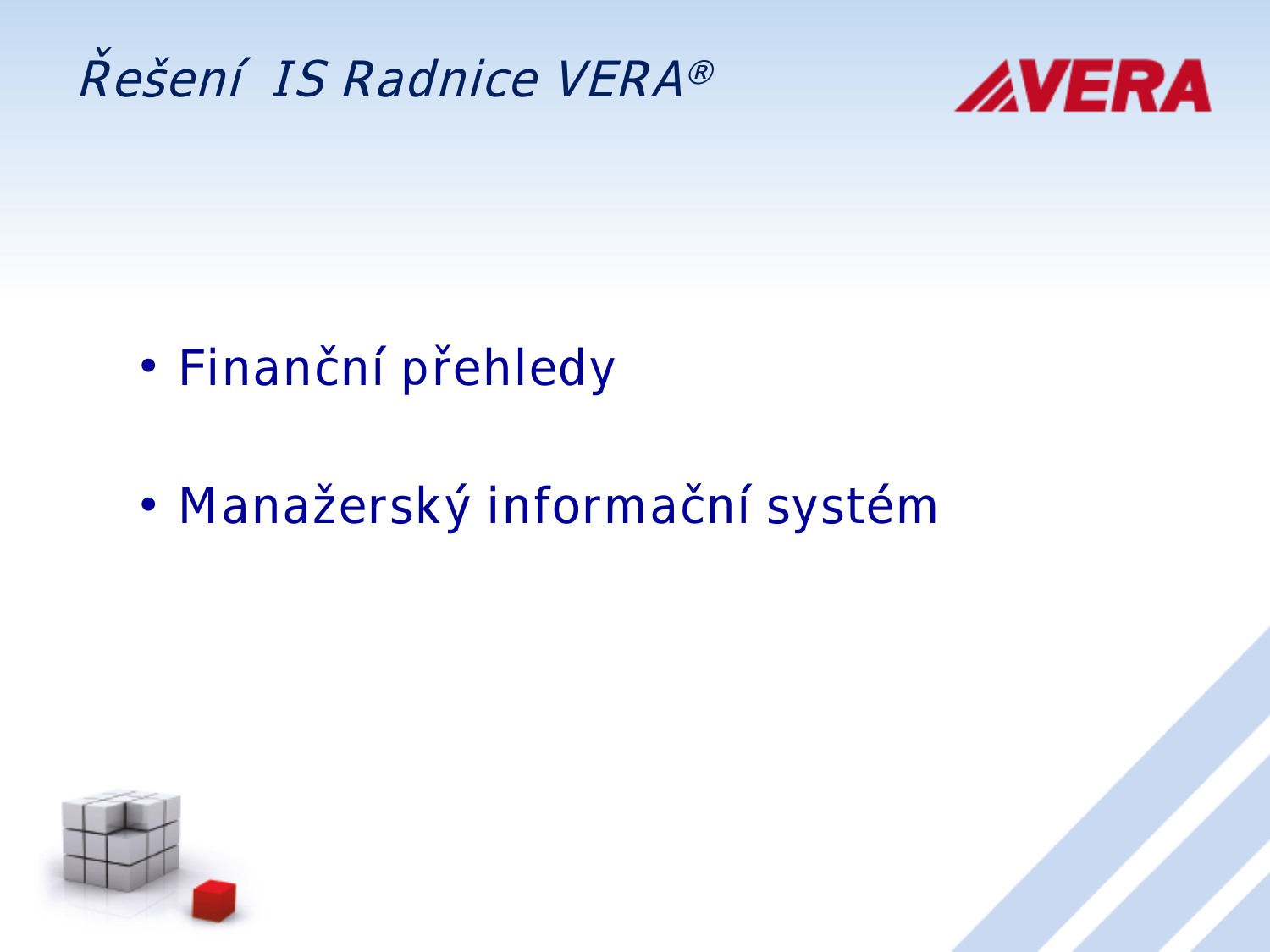

# Řešení  IS Radnice VERA®

Finanční přehledy

Manažerský informační systém